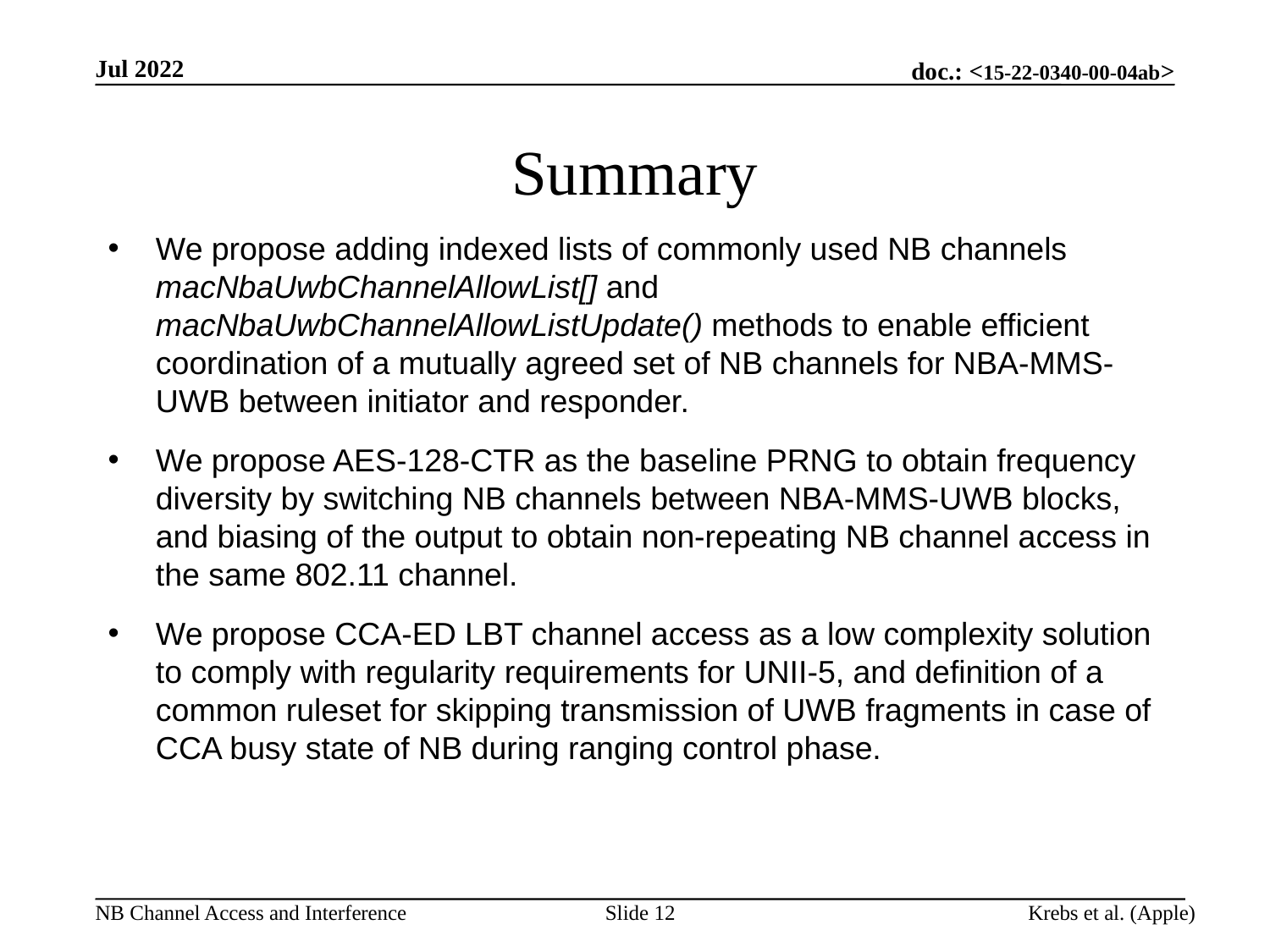

Jul 2022
# Summary
We propose adding indexed lists of commonly used NB channels macNbaUwbChannelAllowList[] and macNbaUwbChannelAllowListUpdate() methods to enable efficient coordination of a mutually agreed set of NB channels for NBA-MMS-UWB between initiator and responder.
We propose AES-128-CTR as the baseline PRNG to obtain frequency diversity by switching NB channels between NBA-MMS-UWB blocks, and biasing of the output to obtain non-repeating NB channel access in the same 802.11 channel.
We propose CCA-ED LBT channel access as a low complexity solution to comply with regularity requirements for UNII-5, and definition of a common ruleset for skipping transmission of UWB fragments in case of CCA busy state of NB during ranging control phase.
Slide 12
Krebs et al. (Apple)